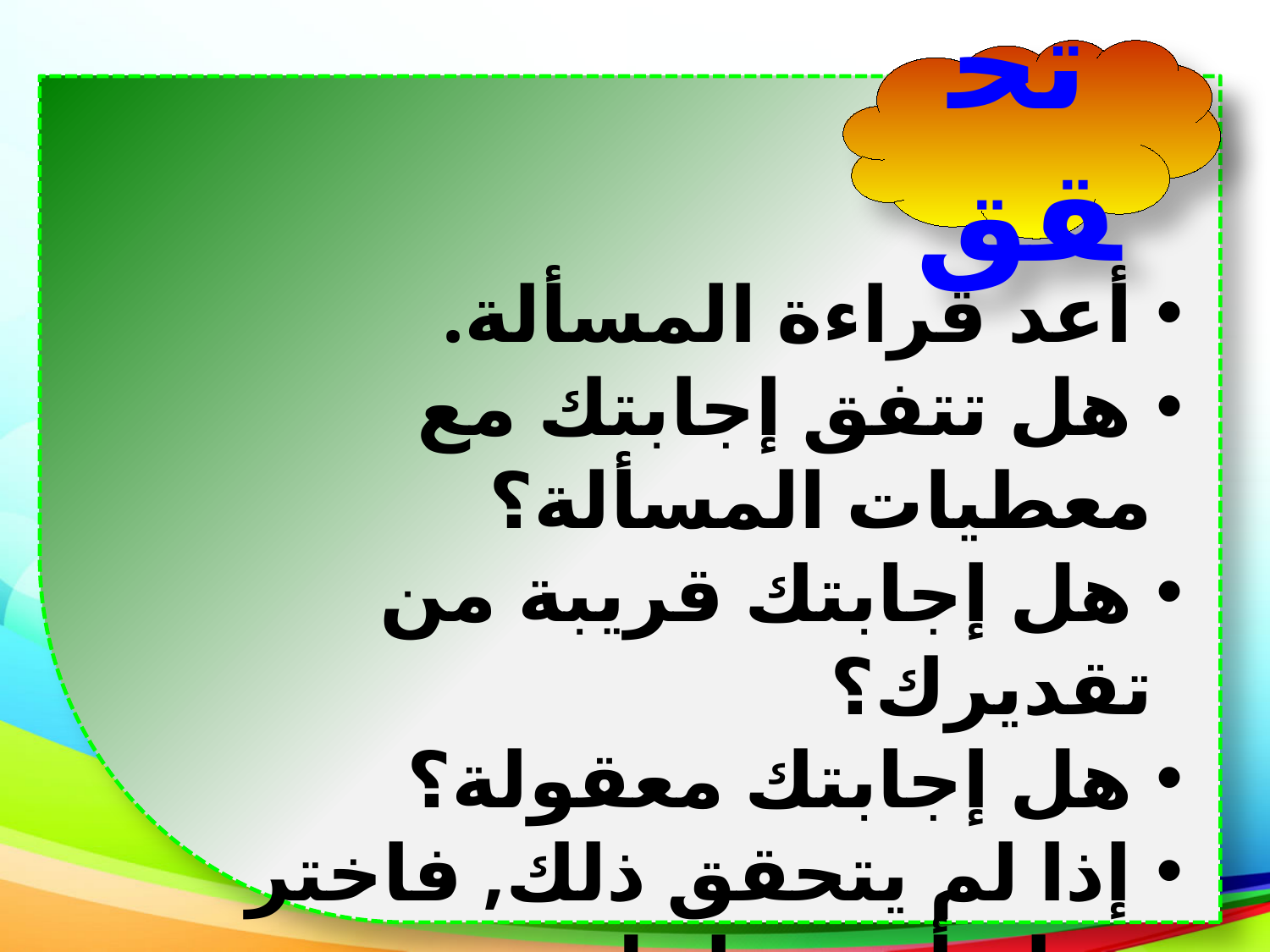

تحقق

 أعد قراءة المسألة.
 هل تتفق إجابتك مع معطيات المسألة؟
 هل إجابتك قريبة من تقديرك؟
 هل إجابتك معقولة؟
 إذا لم يتحقق ذلك, فاختر خطة أخرى لحل
  المسألة.